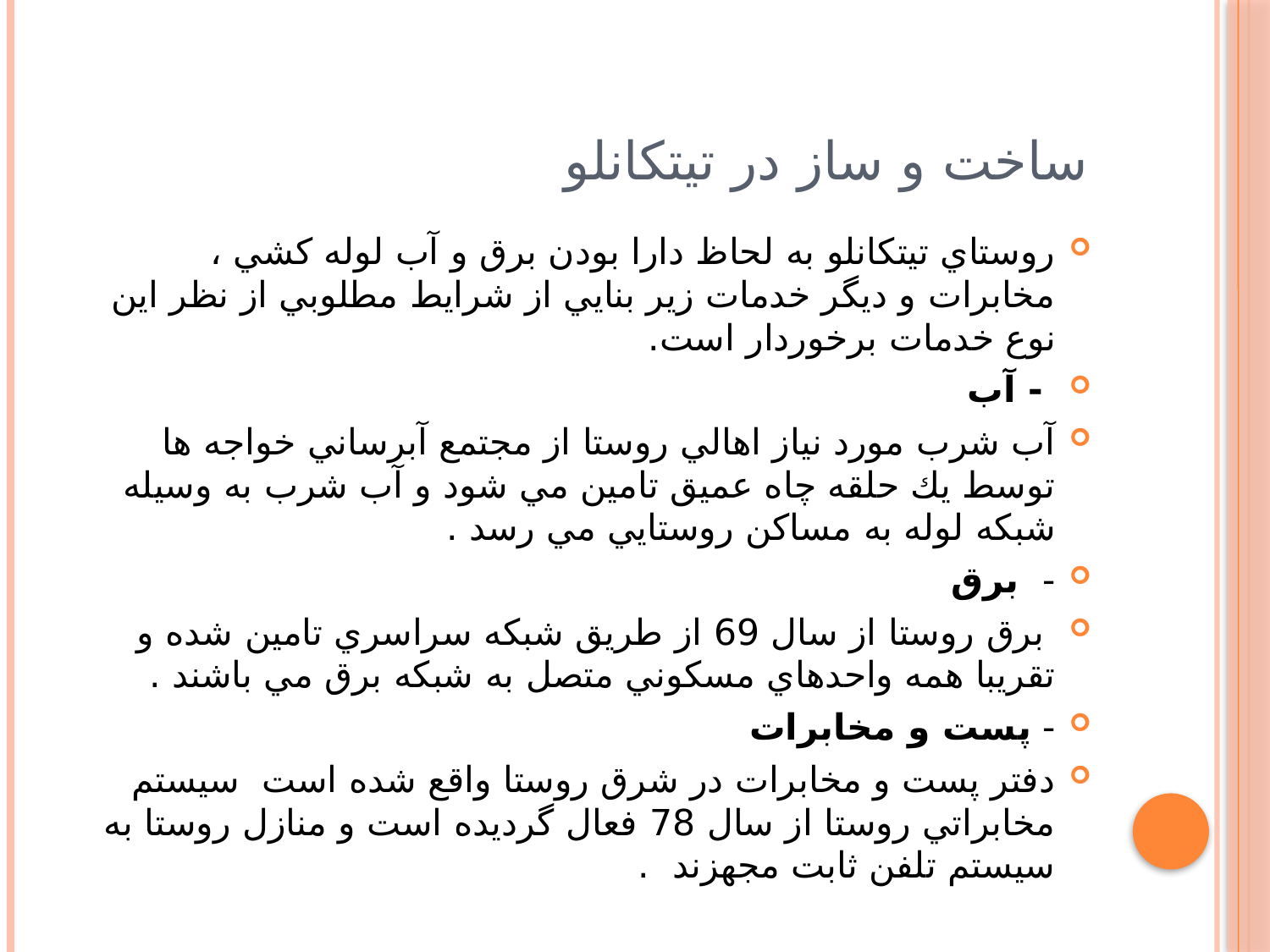

# ساخت و ساز در تیتکانلو
روستاي تيتكانلو به لحاظ دارا بودن برق و آب لوله كشي ، مخابرات و ديگر خدمات زير بنايي از شرايط مطلوبي از نظر این نوع خدمات برخوردار است.
 - آب
آب شرب مورد نياز اهالي روستا از مجتمع آبرساني خواجه ها توسط يك حلقه چاه عميق تامين مي شود و آب شرب به وسيله شبكه لوله به مساكن روستايي مي رسد .
-  برق
 برق روستا از سال 69 از طريق شبكه سراسري تامين شده و تقريبا همه واحدهاي مسكوني متصل به شبکه برق مي باشند .
- پست و مخابرات
دفتر پست و مخابرات در شرق روستا واقع شده است  سيستم مخابراتي روستا از سال 78 فعال گرديده است و منازل روستا به سيستم تلفن ثابت مجهزند  .